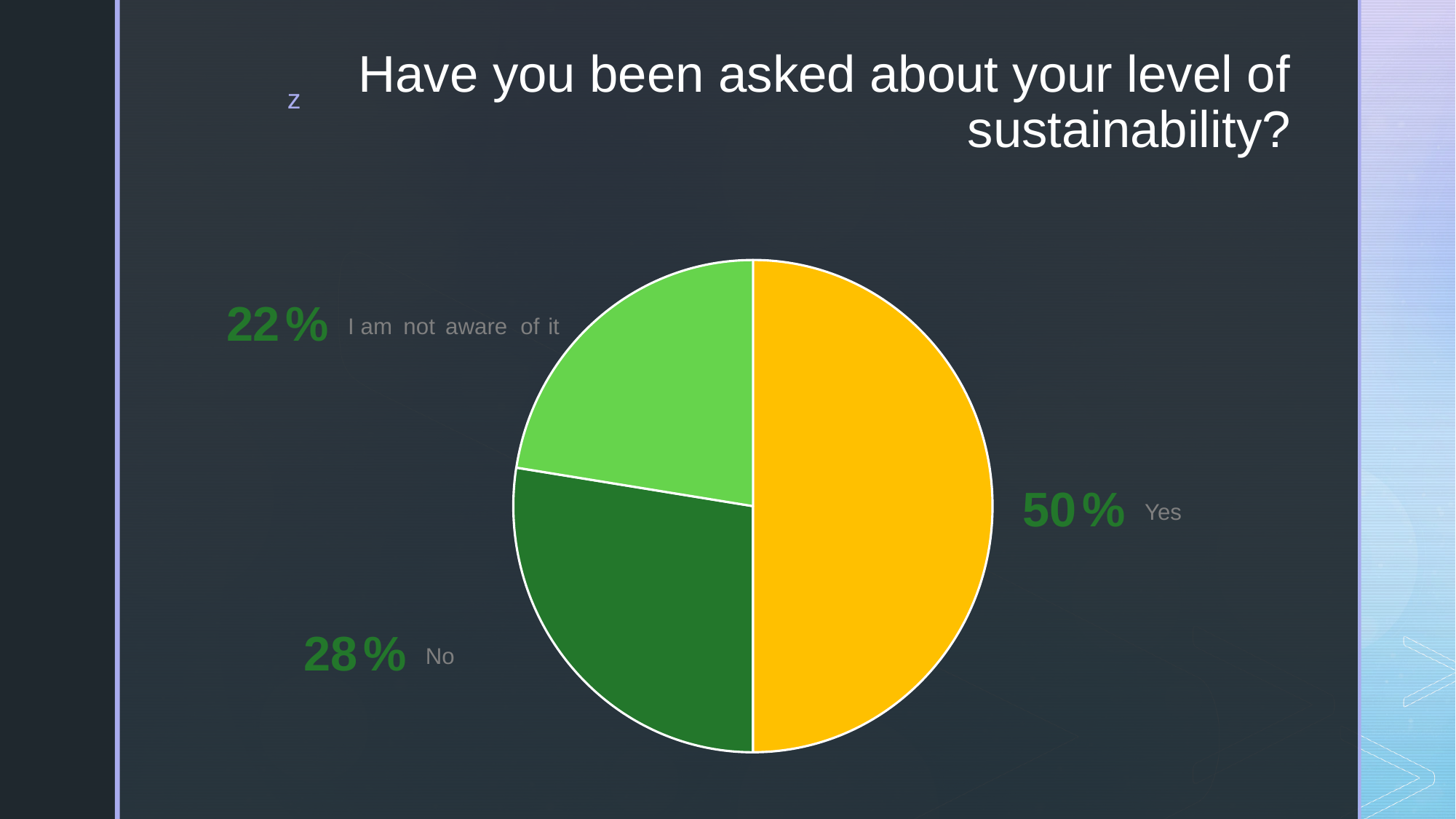

# Have you been asked about your level of sustainability?

22
%
I am
not
aware
of
it

50
%
Yes
28
%
No